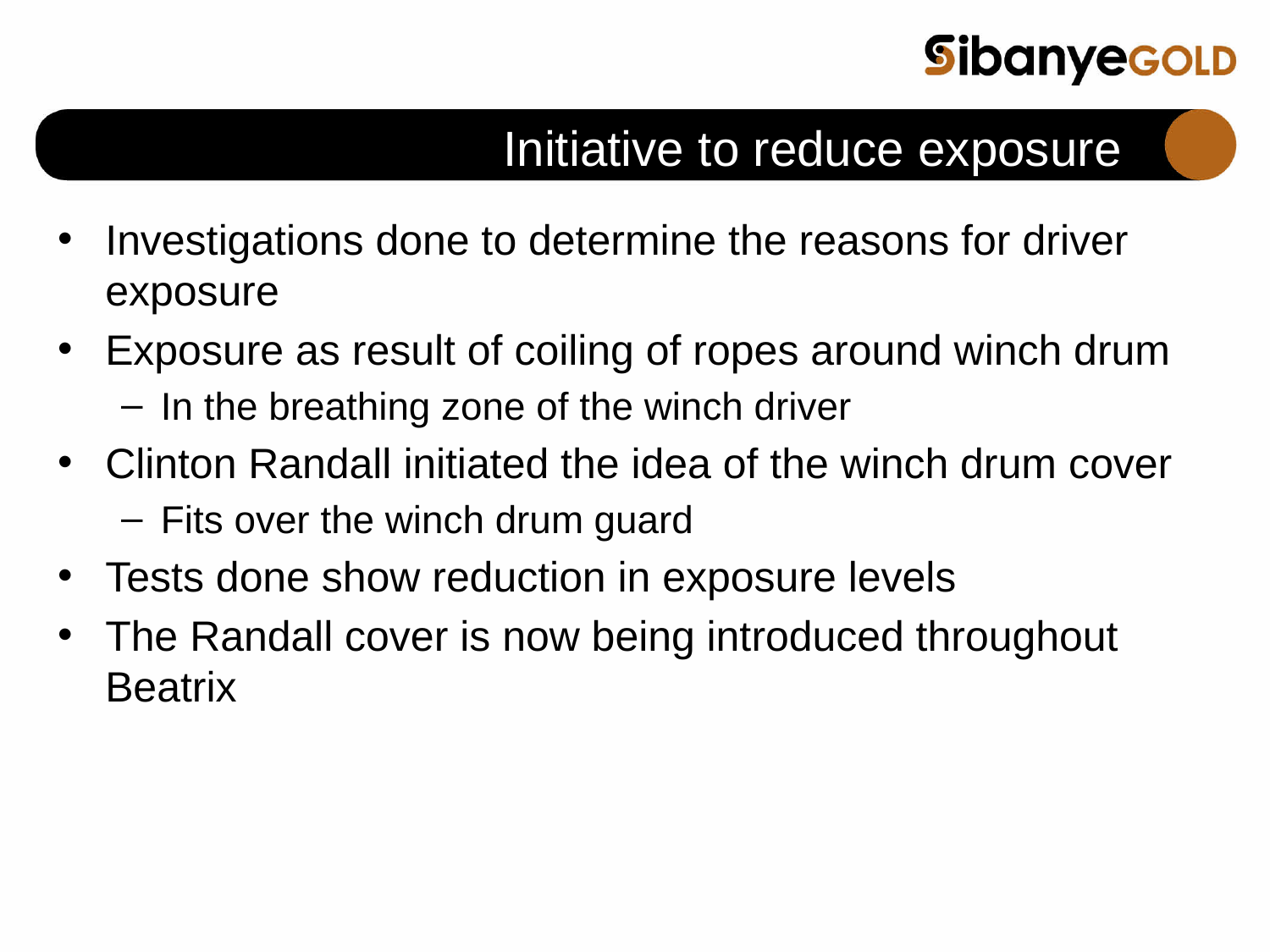

# Initiative to reduce exposure
Investigations done to determine the reasons for driver exposure
Exposure as result of coiling of ropes around winch drum
In the breathing zone of the winch driver
Clinton Randall initiated the idea of the winch drum cover
Fits over the winch drum guard
Tests done show reduction in exposure levels
The Randall cover is now being introduced throughout Beatrix